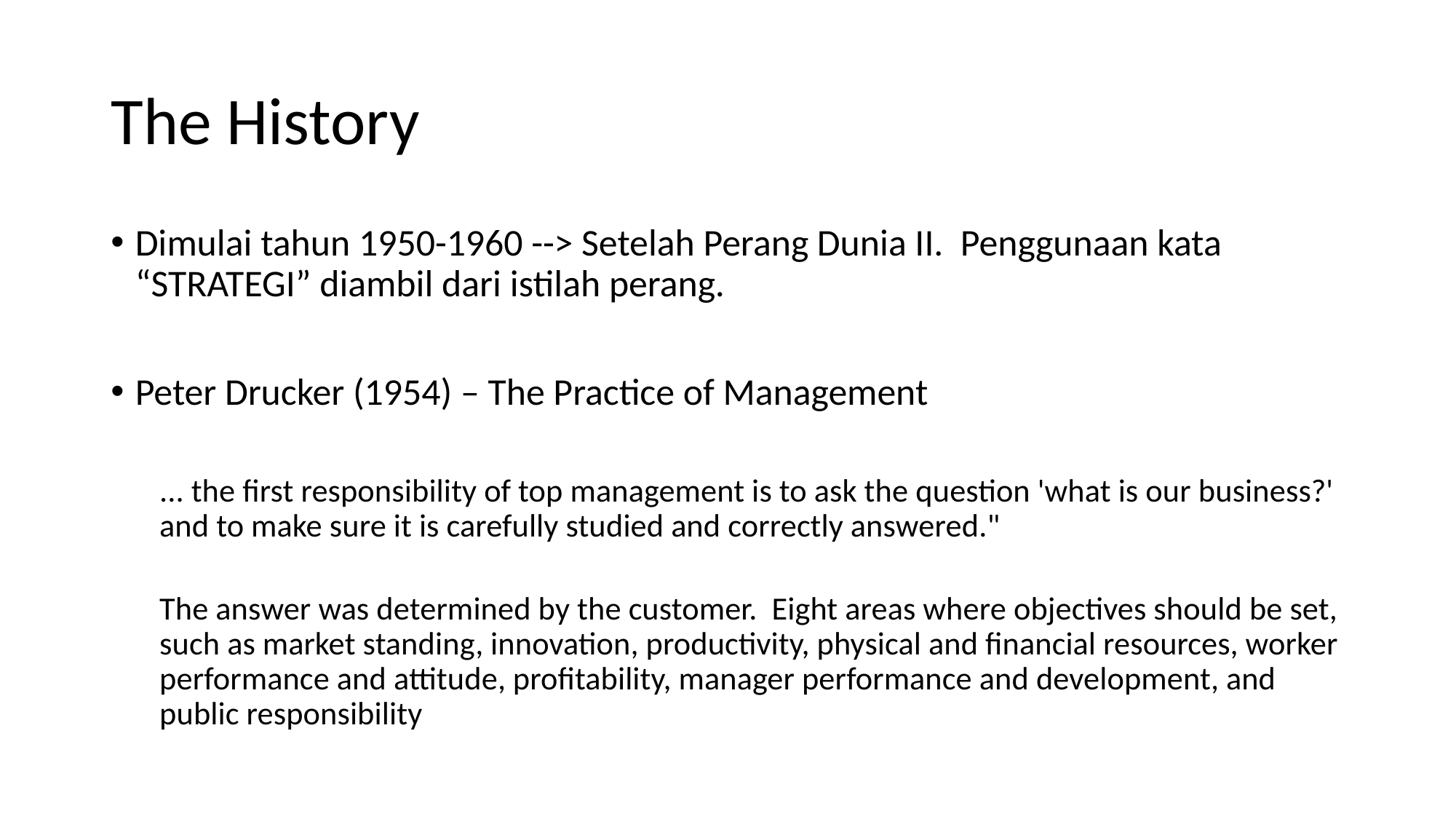

# The History
Dimulai tahun 1950-1960 --> Setelah Perang Dunia II.  Penggunaan kata “STRATEGI” diambil dari istilah perang.

Peter Drucker (1954) – The Practice of Management

... the first responsibility of top management is to ask the question 'what is our business?' and to make sure it is carefully studied and correctly answered."

The answer was determined by the customer.  Eight areas where objectives should be set, such as market standing, innovation, productivity, physical and financial resources, worker performance and attitude, profitability, manager performance and development, and public responsibility